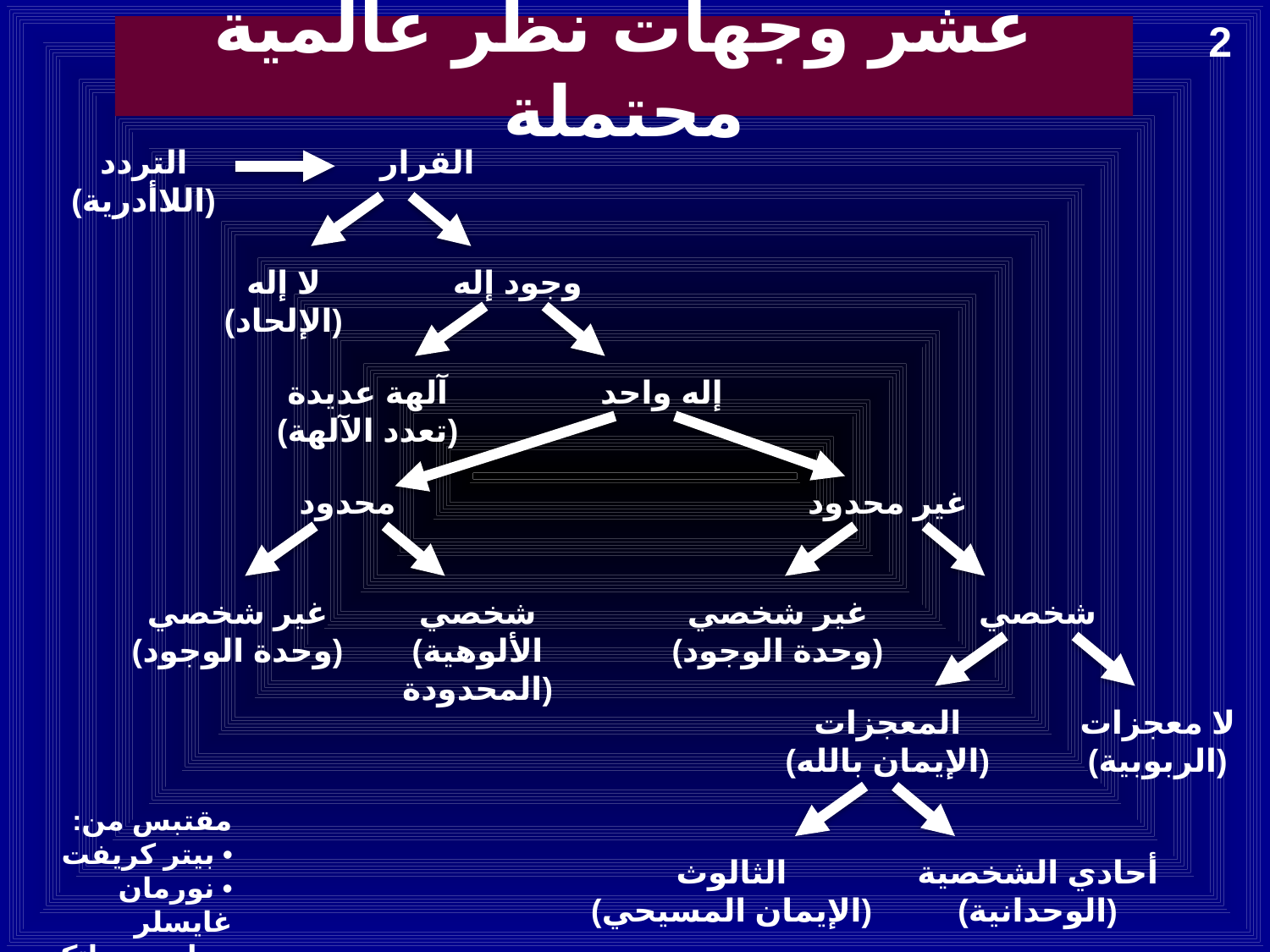

2
عشر وجهات نظر عالمية محتملة
التردد
(اللاأدرية)
القرار
لا إله
(الإلحاد)
وجود إله
آلهة عديدة
(تعدد الآلهة)
إله واحد
محدود
غير محدود
غير شخصي
(وحدة الوجود)
شخصي
(الألوهية المحدودة)
غير شخصي
(وحدة الوجود)
شخصي
المعجزات
(الإيمان بالله)
لا معجزات
(الربوبية)
مقتبس من:
• بيتر كريفت
• نورمان غايسلر
• وليم د. واتكنز
الثالوث
(الإيمان المسيحي)
أحادي الشخصية
(الوحدانية)